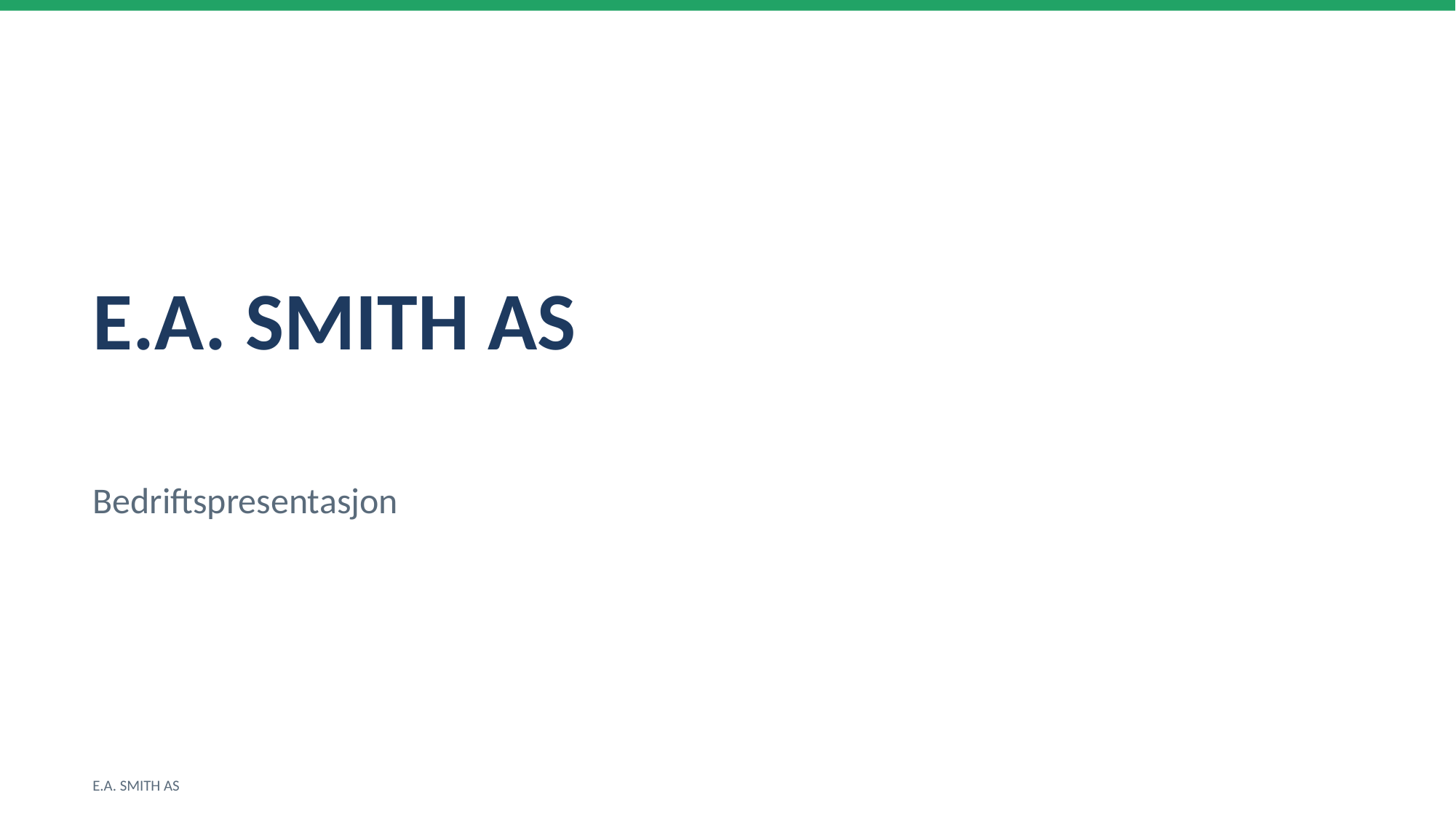

E.A. SMITH AS
Bedriftspresentasjon
E.A. SMITH AS